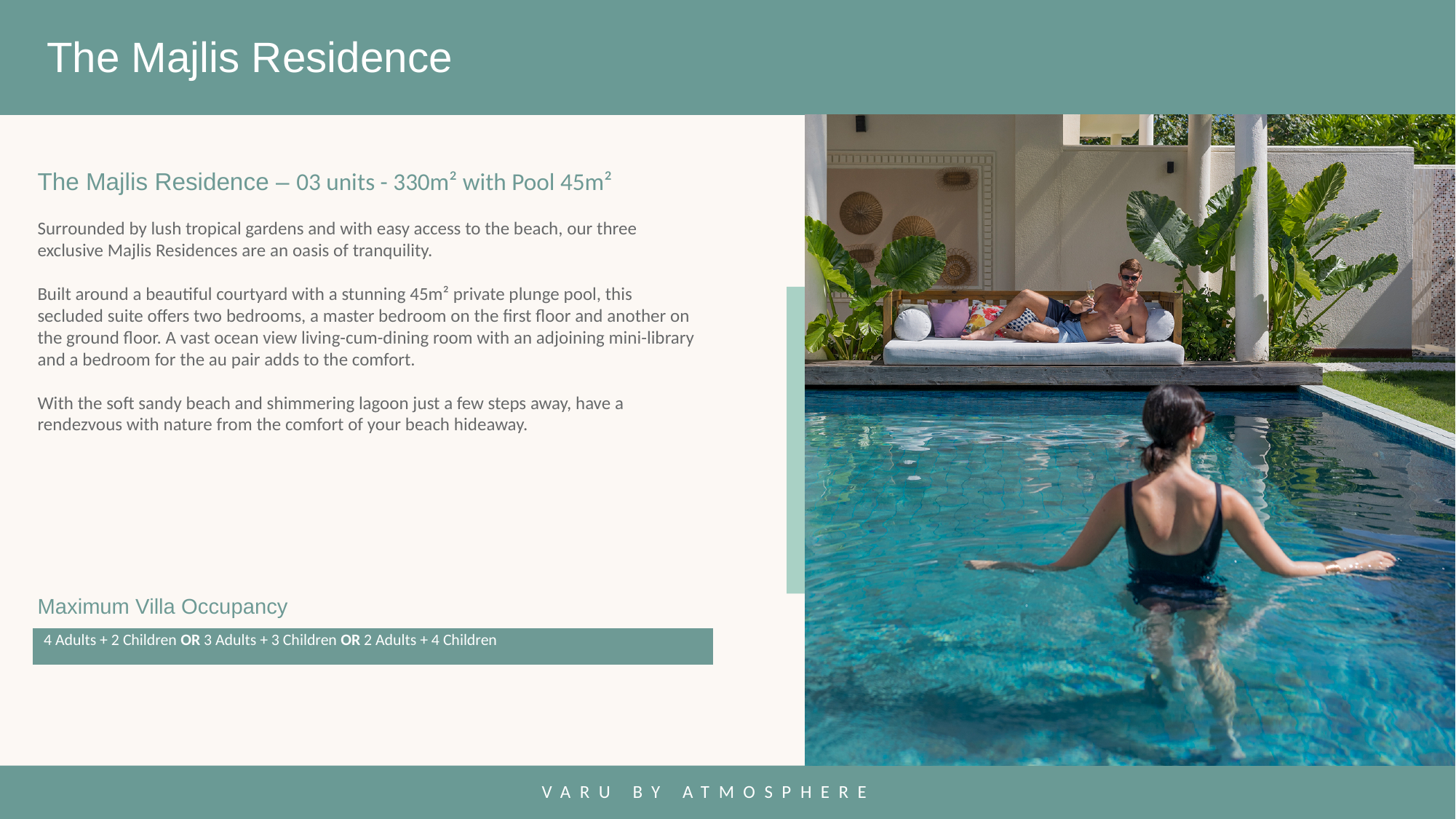

The Majlis Residence

The Majlis Residence – 03 units - 330m² with Pool 45m²

Surrounded by lush tropical gardens and with easy access to the beach, our three exclusive Majlis Residences are an oasis of tranquility.

Built around a beautiful courtyard with a stunning 45m² private plunge pool, this secluded suite offers two bedrooms, a master bedroom on the first floor and another on the ground floor. A vast ocean view living-cum-dining room with an adjoining mini-library and a bedroom for the au pair adds to the comfort.

With the soft sandy beach and shimmering lagoon just a few steps away, have a rendezvous with nature from the comfort of your beach hideaway.

Maximum Villa Occupancy
| 4 Adults + 2 Children OR 3 Adults + 3 Children OR 2 Adults + 4 Children |
| --- |

VARU BY ATMOSPHERE